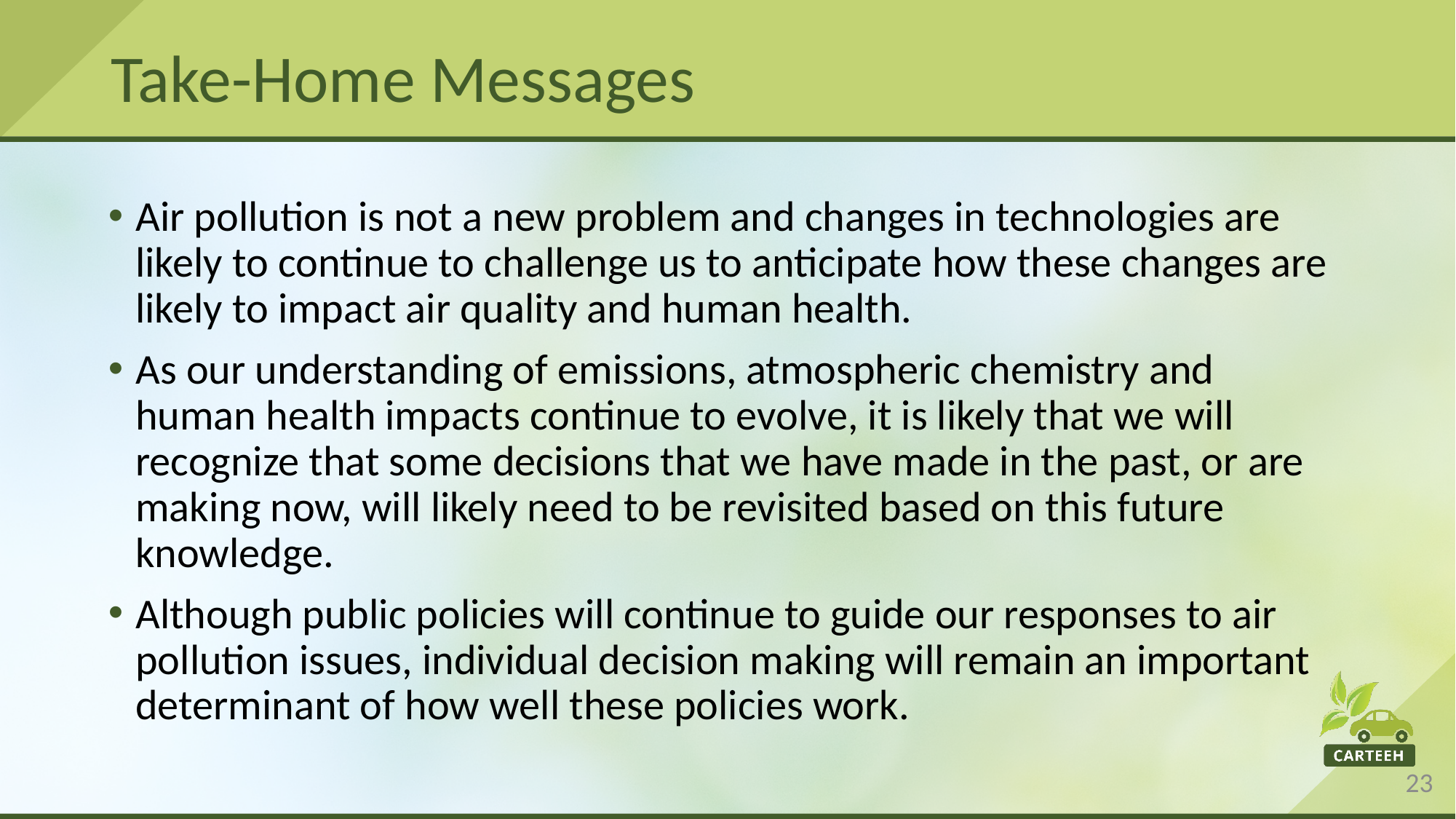

# Take-Home Messages
Air pollution is not a new problem and changes in technologies are likely to continue to challenge us to anticipate how these changes are likely to impact air quality and human health.
As our understanding of emissions, atmospheric chemistry and human health impacts continue to evolve, it is likely that we will recognize that some decisions that we have made in the past, or are making now, will likely need to be revisited based on this future knowledge.
Although public policies will continue to guide our responses to air pollution issues, individual decision making will remain an important determinant of how well these policies work.